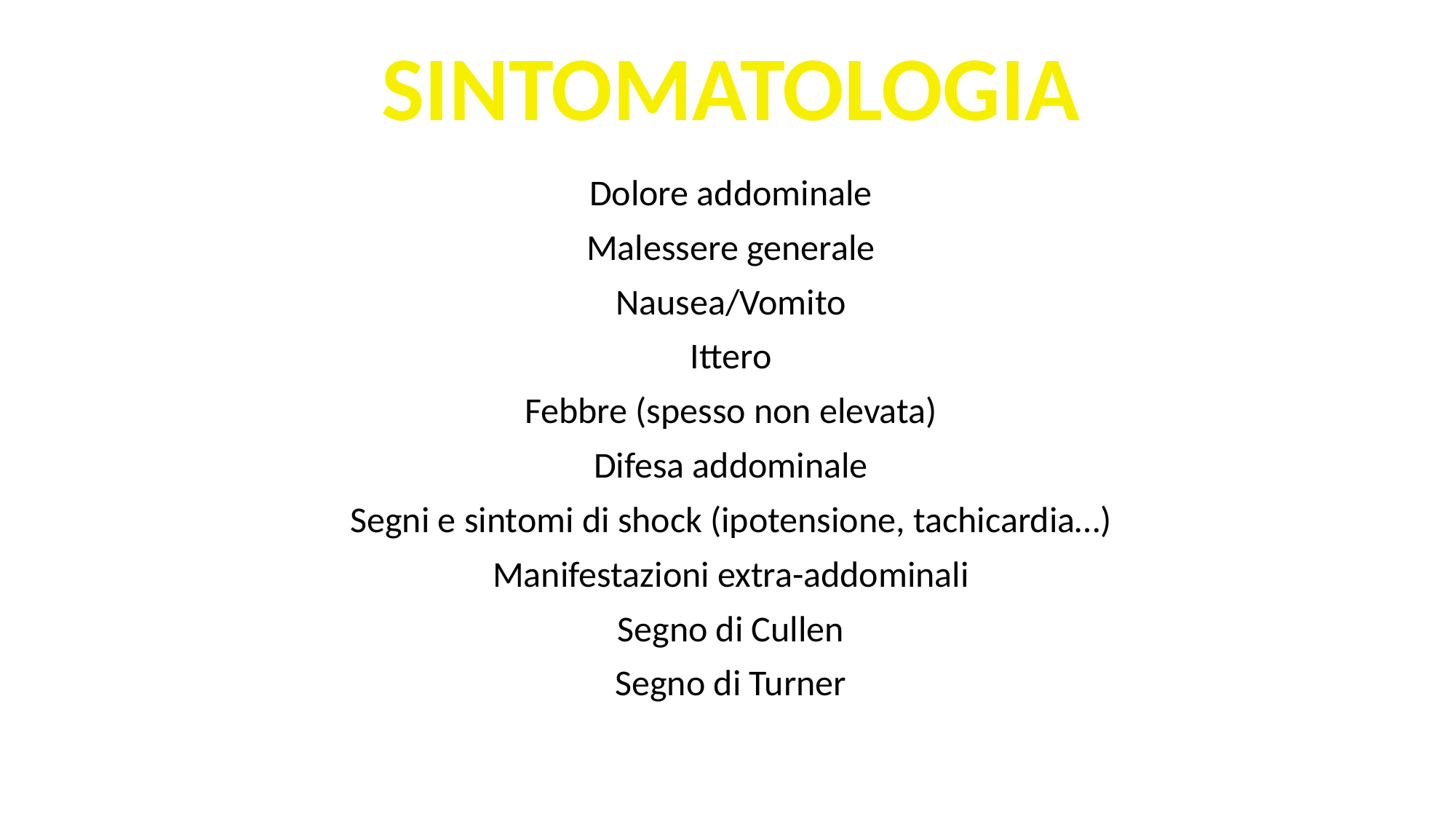

SINTOMATOLOGIA
Dolore addominale
Malessere generale
Nausea/Vomito
Ittero
Febbre (spesso non elevata)
Difesa addominale
Segni e sintomi di shock (ipotensione, tachicardia…)
Manifestazioni extra-addominali
Segno di Cullen
Segno di Turner